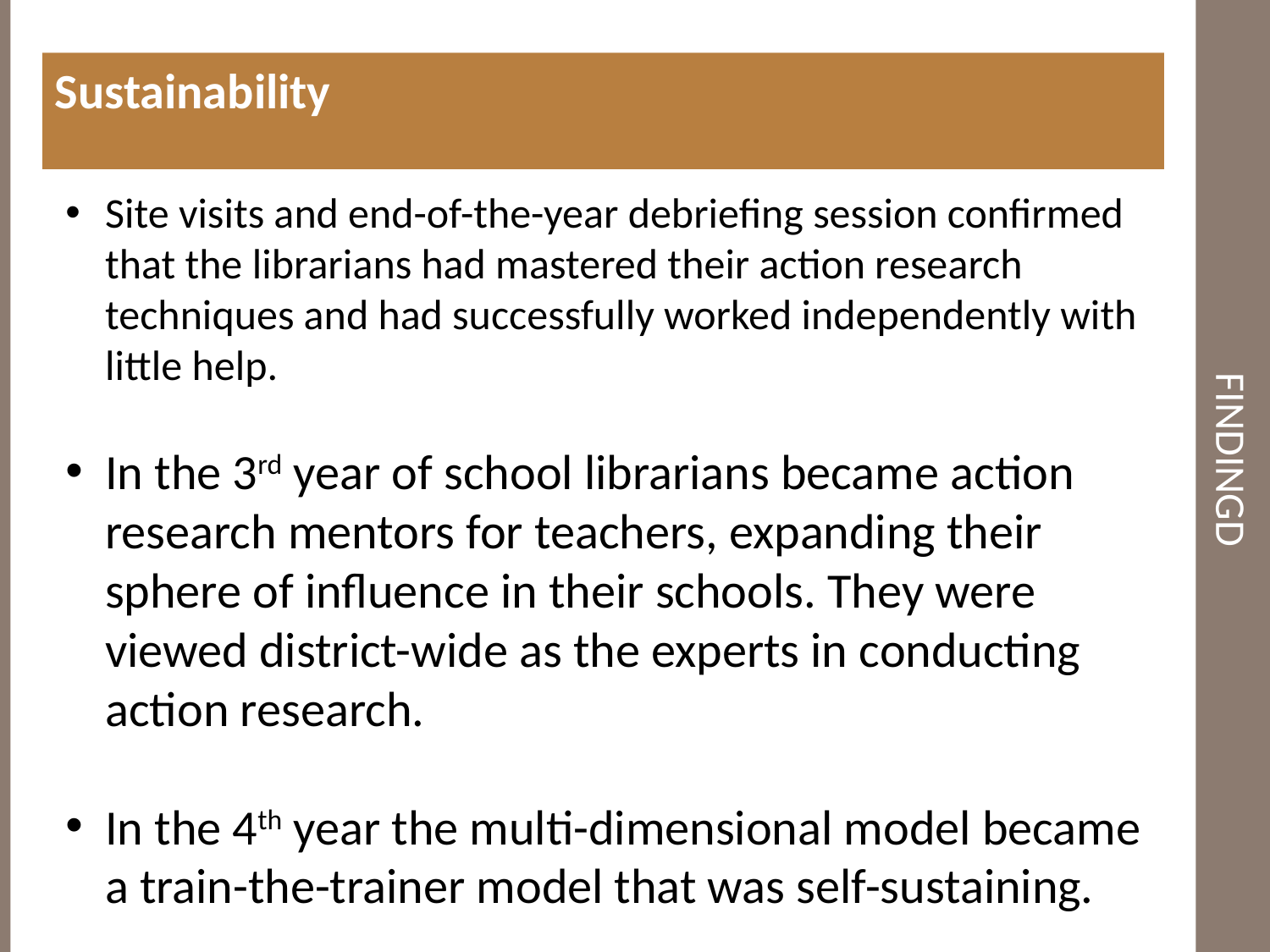

Sustainability
# findingd
Site visits and end-of-the-year debriefing session confirmed that the librarians had mastered their action research techniques and had successfully worked independently with little help.
In the 3rd year of school librarians became action research mentors for teachers, expanding their sphere of influence in their schools. They were viewed district-wide as the experts in conducting action research.

In the 4th year the multi-dimensional model became a train-the-trainer model that was self-sustaining.